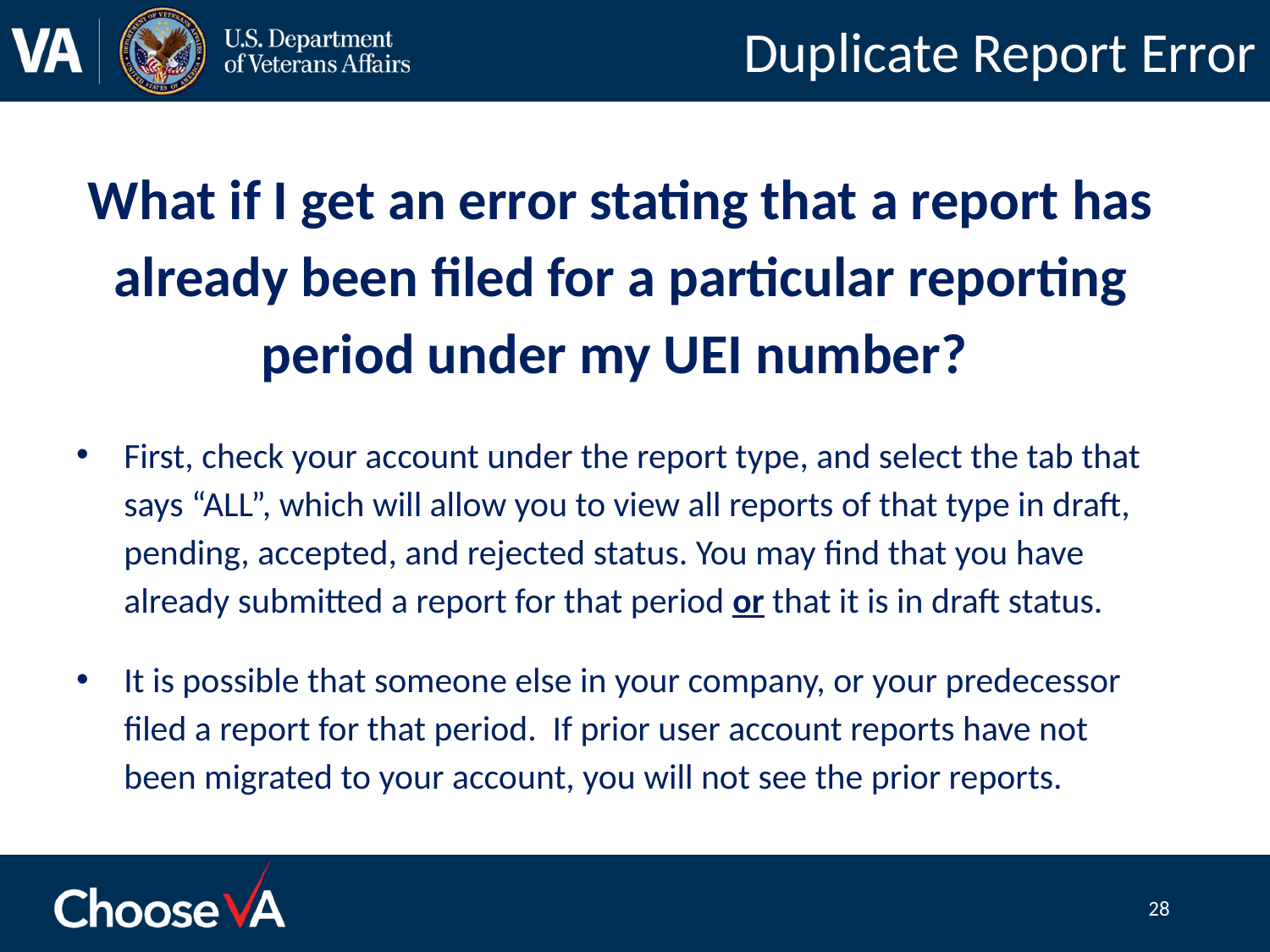

# Duplicate Report Error
What if I get an error stating that a report has already been filed for a particular reporting period under my UEI number?
First, check your account under the report type, and select the tab that says “ALL”, which will allow you to view all reports of that type in draft, pending, accepted, and rejected status. You may find that you have already submitted a report for that period or that it is in draft status.
It is possible that someone else in your company, or your predecessor filed a report for that period.  If prior user account reports have not been migrated to your account, you will not see the prior reports.
28